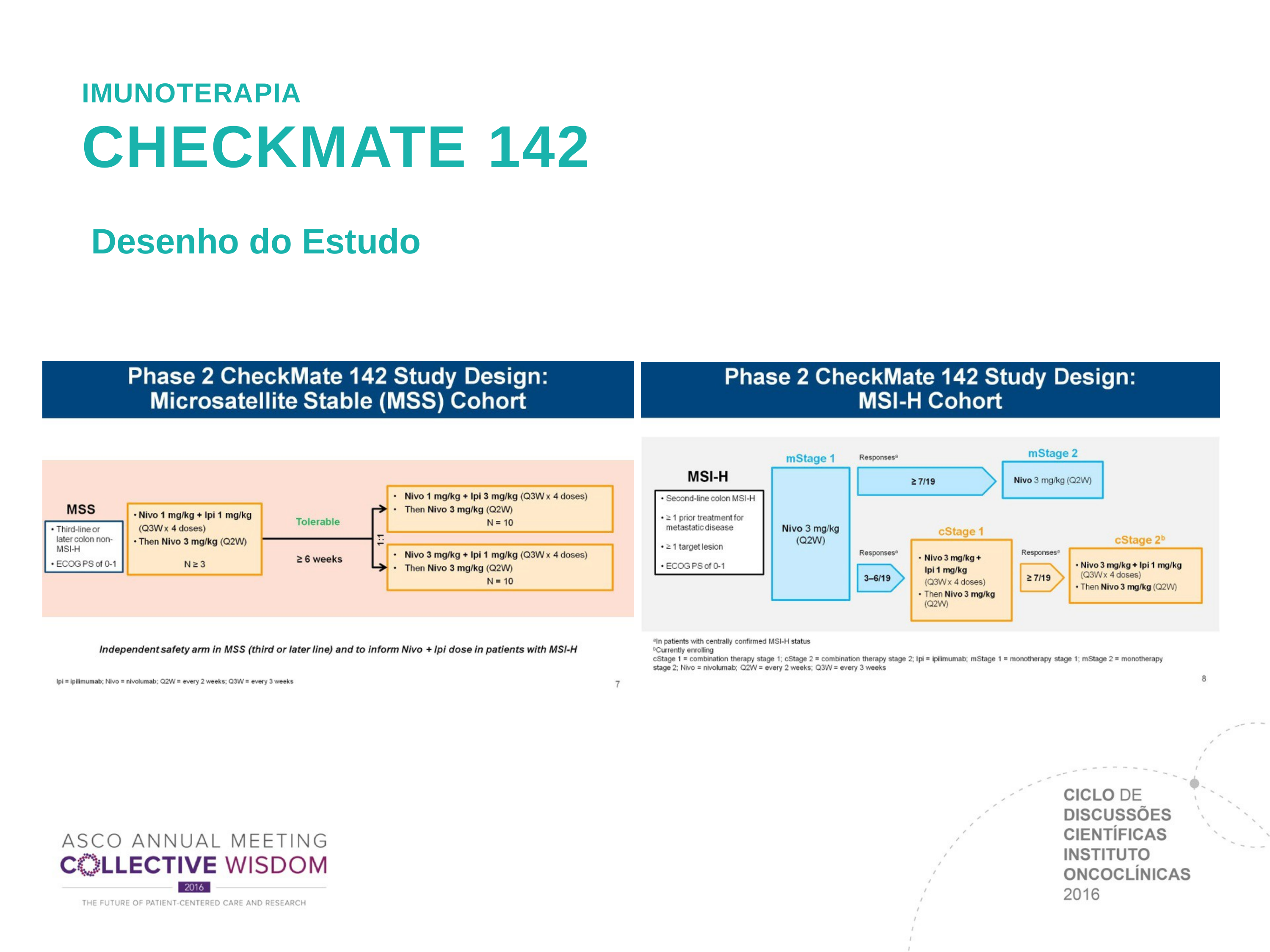

IMUNOTERAPIA
# CHECKMATE 142
Desenho do Estudo